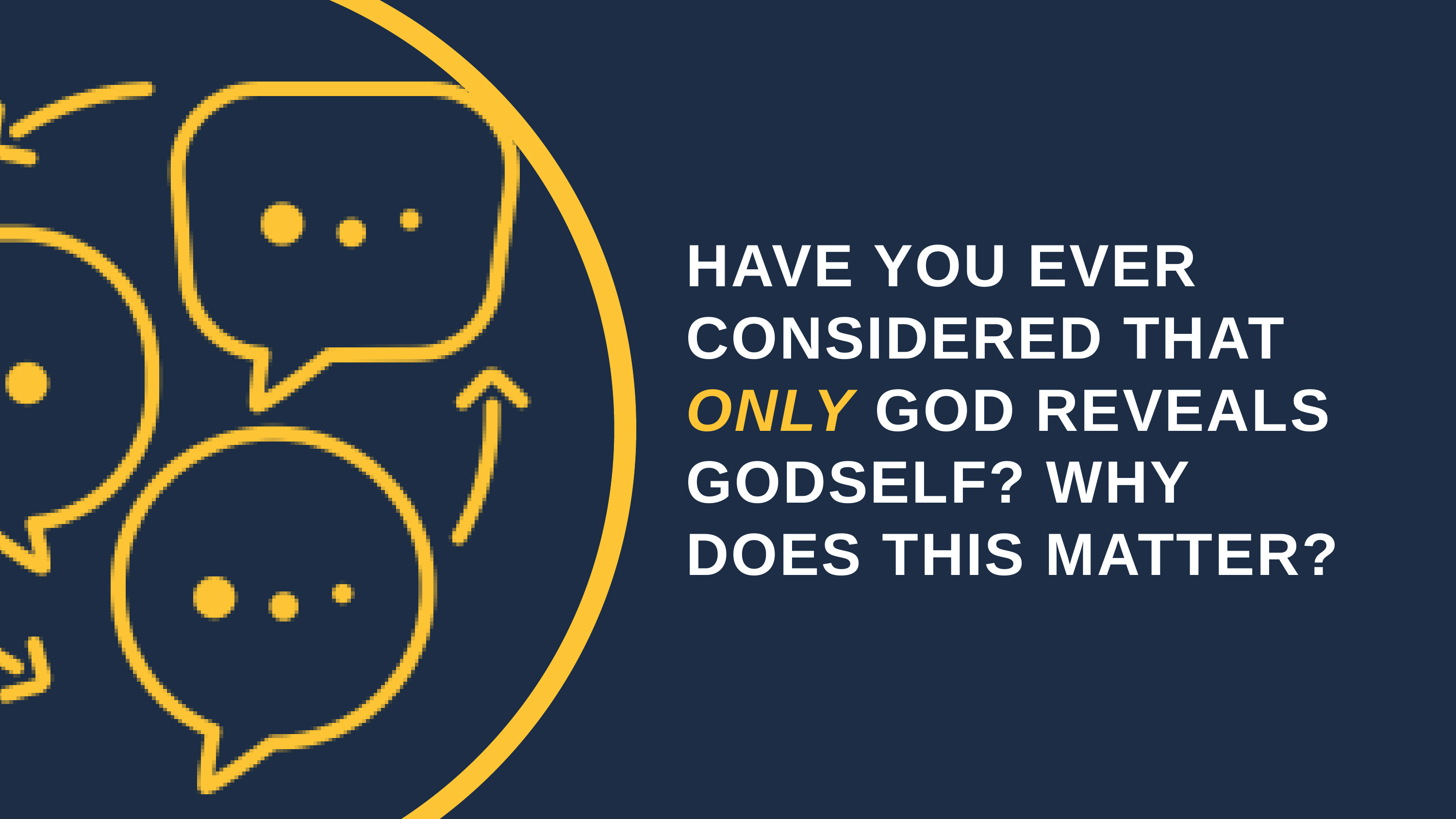

HAVE YOU EVER CONSIDERED THAT ONLY GOD REVEALS GODSELF? WHY DOES THIS MATTER?